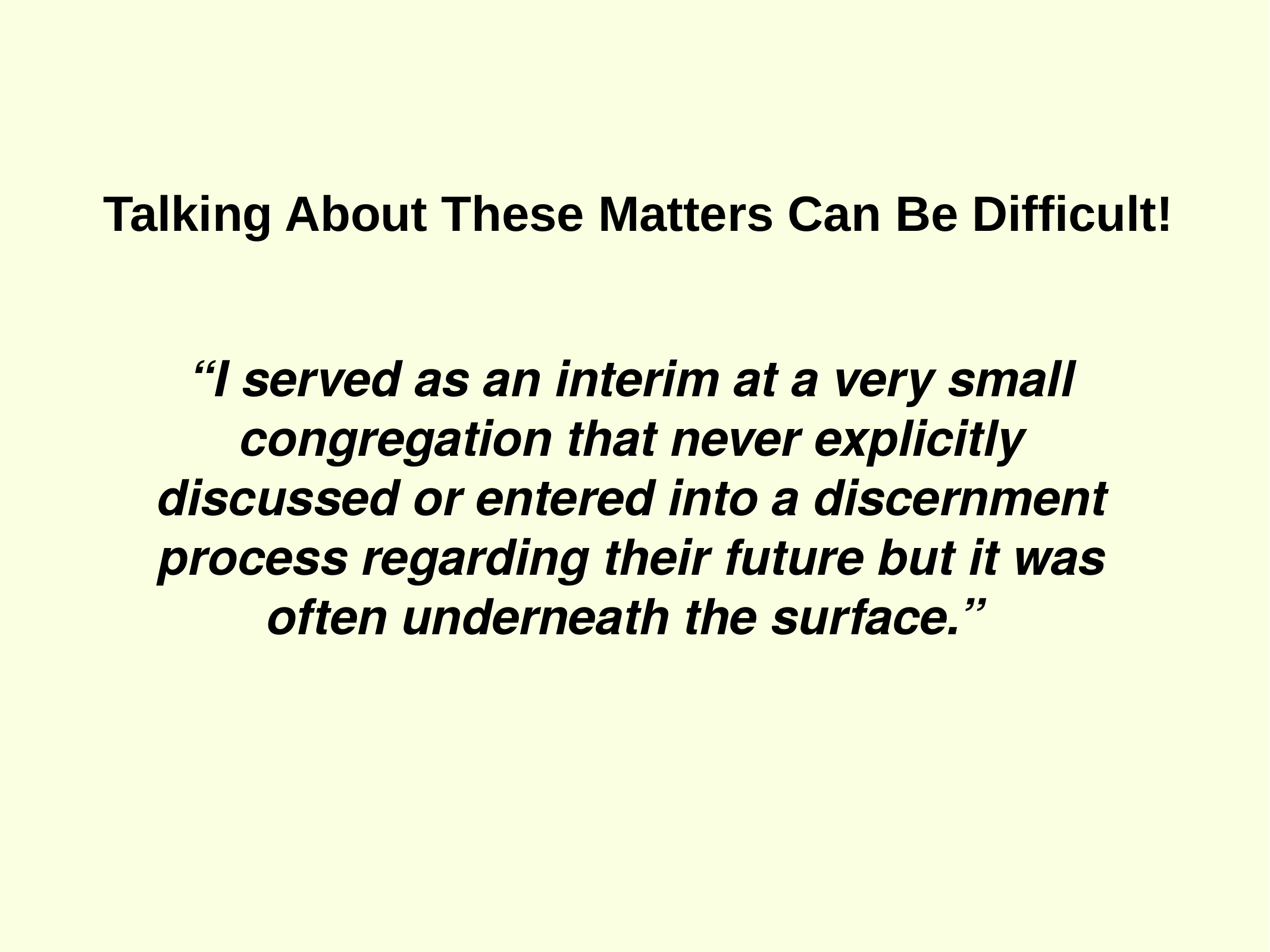

Talking About These Matters Can Be Difficult!
“I served as an interim at a very small congregation that never explicitly discussed or entered into a discernment process regarding their future but it was often underneath the surface.”